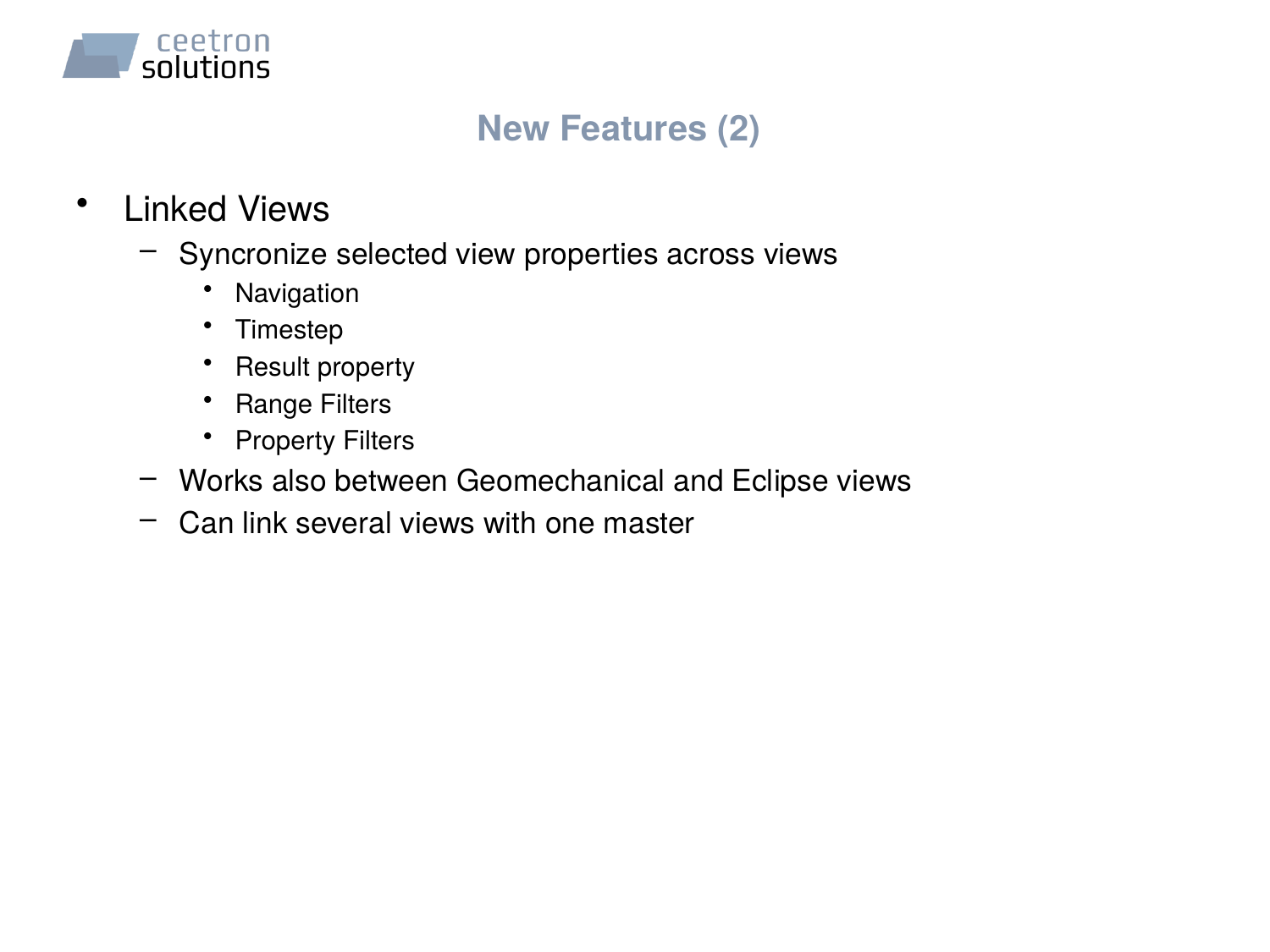

# New Features (2)
Linked Views
Syncronize selected view properties across views
Navigation
Timestep
Result property
Range Filters
Property Filters
Works also between Geomechanical and Eclipse views
Can link several views with one master